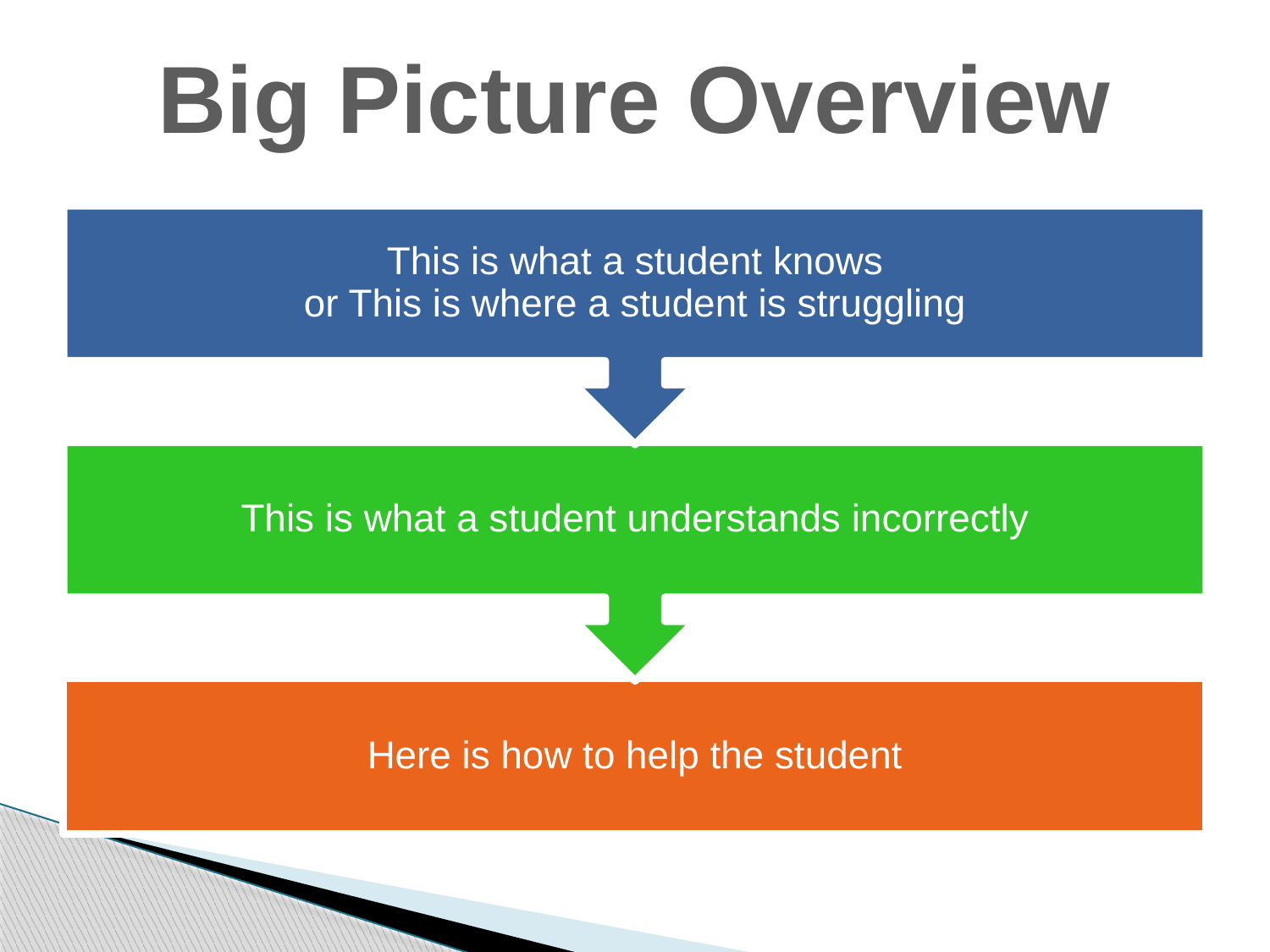

Big Picture Overview
Here is how to help the student
This is what a student understands incorrectly
This is what a student knows
or This is where a student is struggling